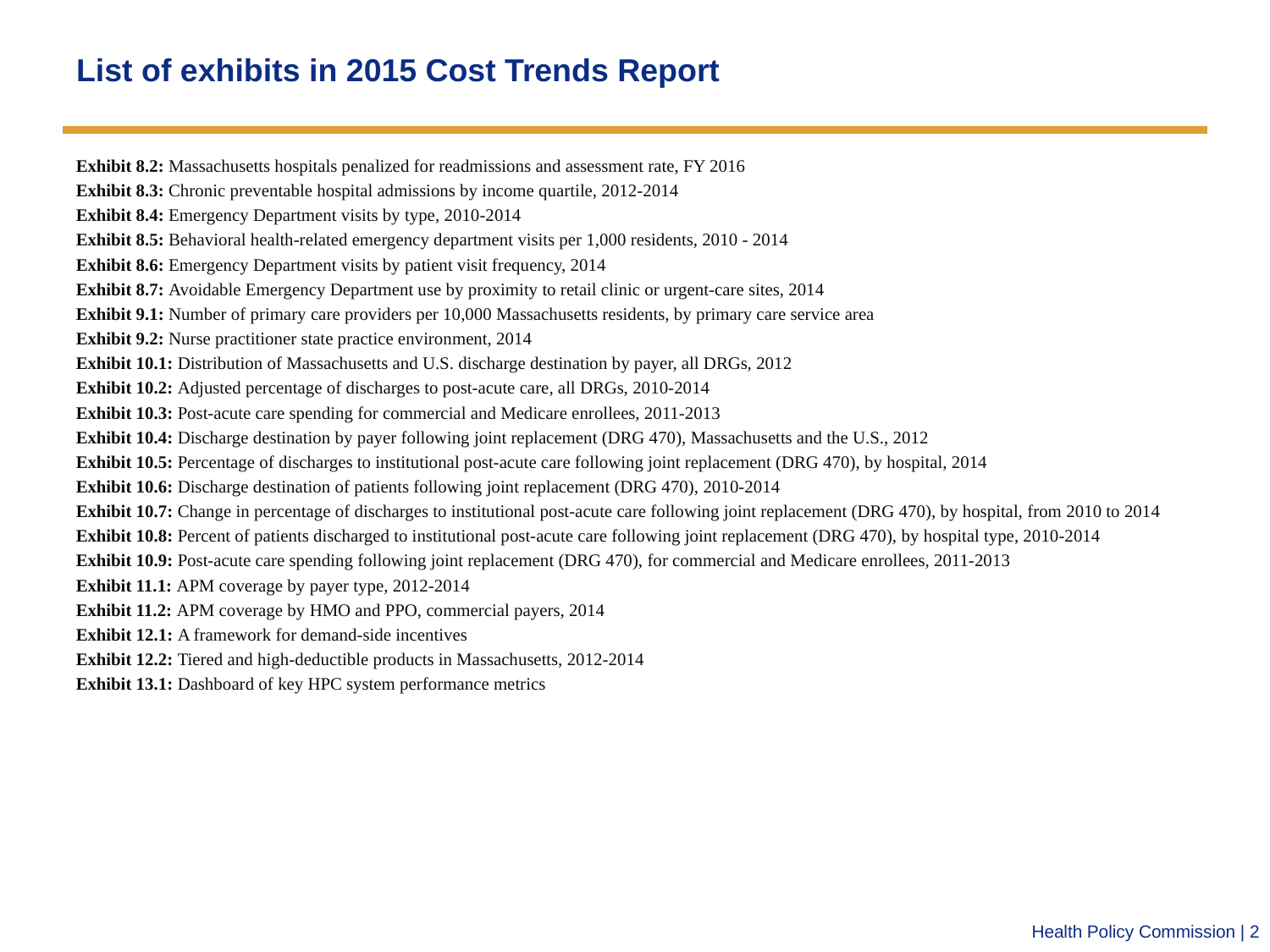

# List of exhibits in 2015 Cost Trends Report
Exhibit 8.2: Massachusetts hospitals penalized for readmissions and assessment rate, FY 2016
Exhibit 8.3: Chronic preventable hospital admissions by income quartile, 2012-2014
Exhibit 8.4: Emergency Department visits by type, 2010-2014
Exhibit 8.5: Behavioral health-related emergency department visits per 1,000 residents, 2010 - 2014
Exhibit 8.6: Emergency Department visits by patient visit frequency, 2014
Exhibit 8.7: Avoidable Emergency Department use by proximity to retail clinic or urgent-care sites, 2014
Exhibit 9.1: Number of primary care providers per 10,000 Massachusetts residents, by primary care service area
Exhibit 9.2: Nurse practitioner state practice environment, 2014
Exhibit 10.1: Distribution of Massachusetts and U.S. discharge destination by payer, all DRGs, 2012
Exhibit 10.2: Adjusted percentage of discharges to post-acute care, all DRGs, 2010-2014
Exhibit 10.3: Post-acute care spending for commercial and Medicare enrollees, 2011-2013
Exhibit 10.4: Discharge destination by payer following joint replacement (DRG 470), Massachusetts and the U.S., 2012
Exhibit 10.5: Percentage of discharges to institutional post-acute care following joint replacement (DRG 470), by hospital, 2014
Exhibit 10.6: Discharge destination of patients following joint replacement (DRG 470), 2010-2014
Exhibit 10.7: Change in percentage of discharges to institutional post-acute care following joint replacement (DRG 470), by hospital, from 2010 to 2014
Exhibit 10.8: Percent of patients discharged to institutional post-acute care following joint replacement (DRG 470), by hospital type, 2010-2014
Exhibit 10.9: Post-acute care spending following joint replacement (DRG 470), for commercial and Medicare enrollees, 2011-2013
Exhibit 11.1: APM coverage by payer type, 2012-2014
Exhibit 11.2: APM coverage by HMO and PPO, commercial payers, 2014
Exhibit 12.1: A framework for demand-side incentives
Exhibit 12.2: Tiered and high-deductible products in Massachusetts, 2012-2014
Exhibit 13.1: Dashboard of key HPC system performance metrics